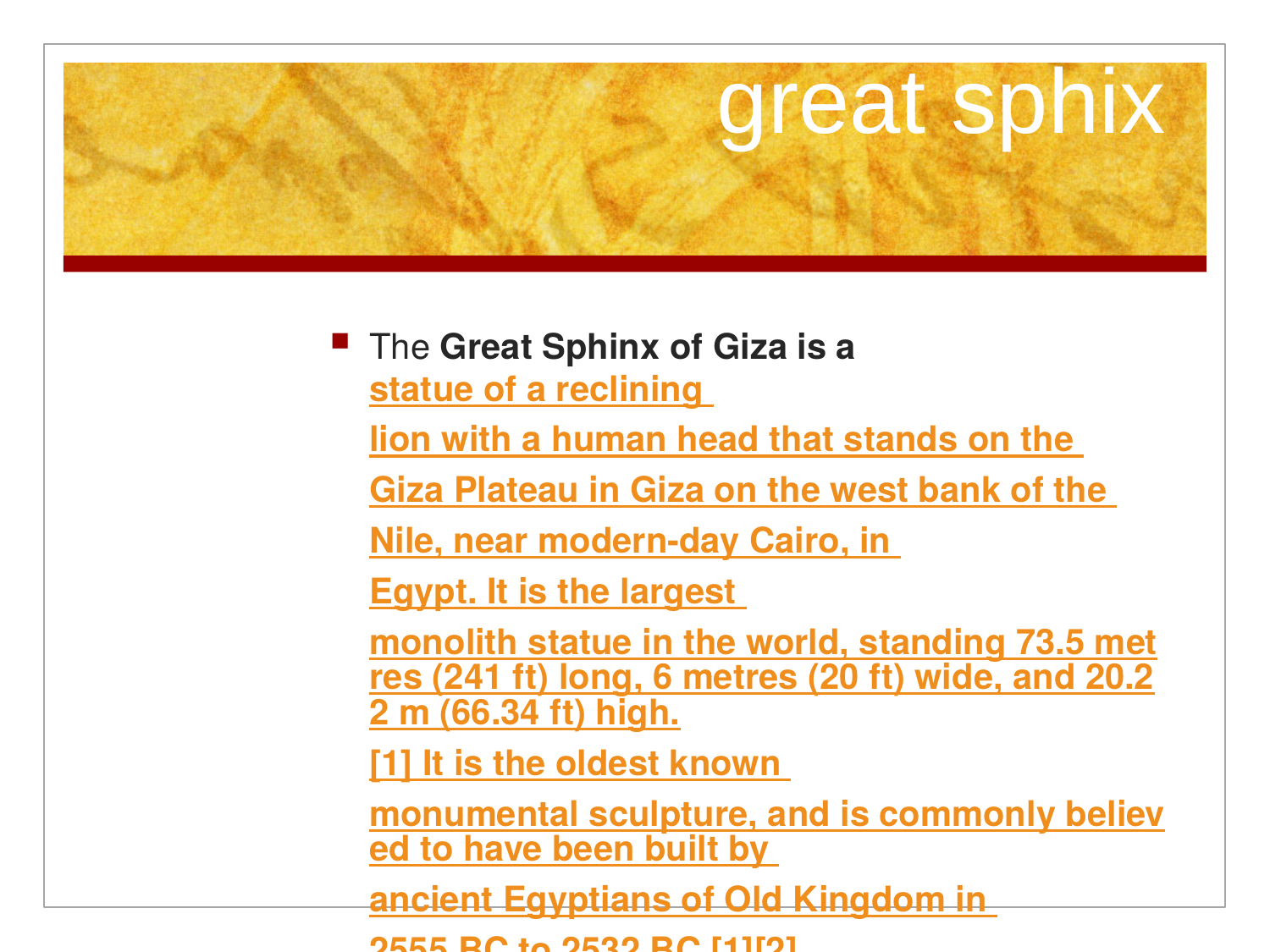

# Information about the great sphix
The Great Sphinx of Giza is a statue of a reclining lion with a human head that stands on the Giza Plateau in Giza on the west bank of the Nile, near modern-day Cairo, in Egypt. It is the largest monolith statue in the world, standing 73.5 metres (241 ft) long, 6 metres (20 ft) wide, and 20.22 m (66.34 ft) high.[1] It is the oldest known monumental sculpture, and is commonly believed to have been built by ancient Egyptians of Old Kingdom in 2555 BC to 2532 BC.[1][2]